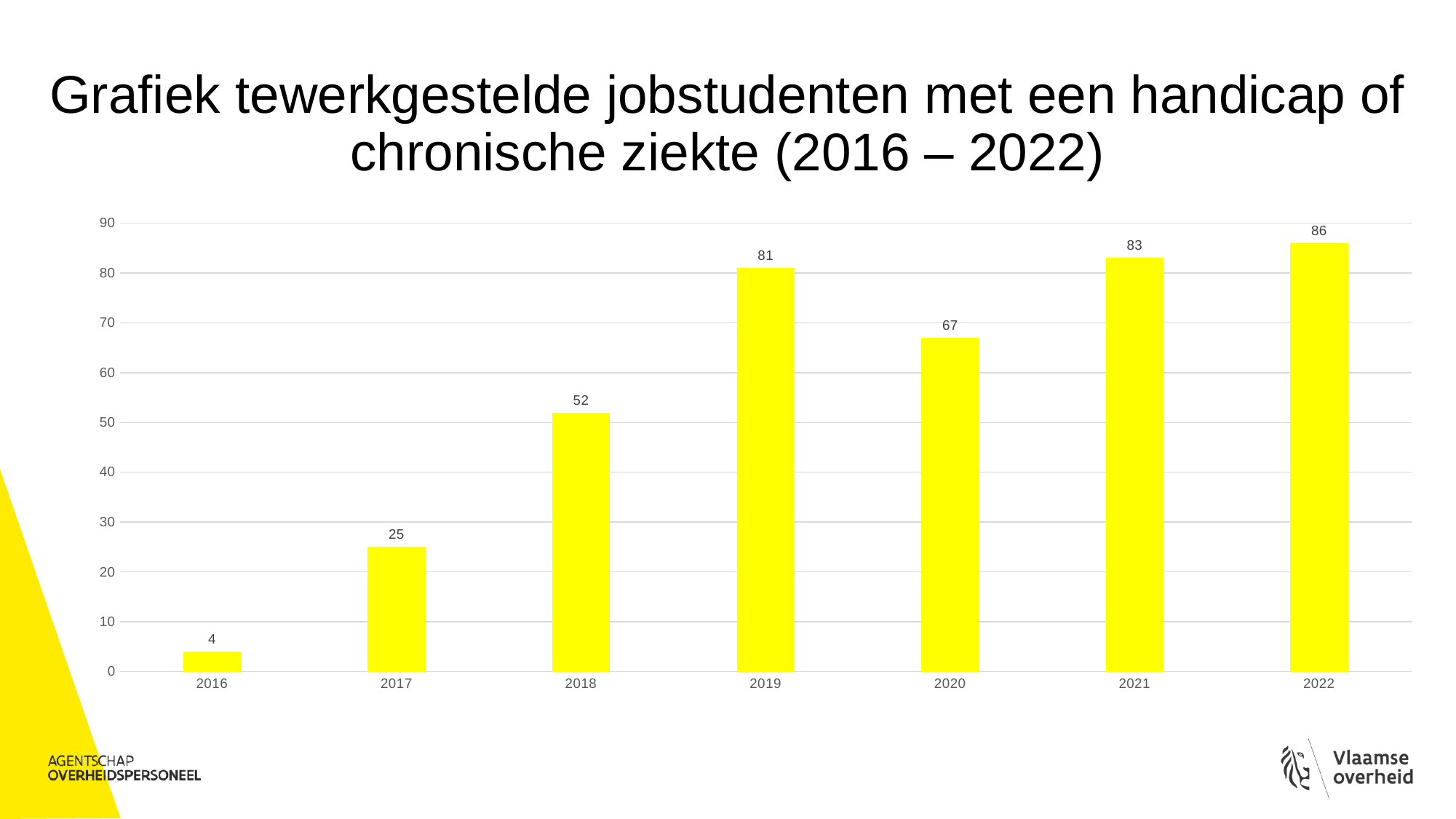

# Grafiek tewerkgestelde jobstudenten met een handicap of chronische ziekte (2016 – 2022)

### Chart

| Category |  |
|---|---|
| 2016 | 4.0 |
| 2017 | 25.0 |
| 2018 | 52.0 |
| 2019 | 81.0 |
| 2020 | 67.0 |
| 2021 | 83.0 |
| 2022 | 86.0 |